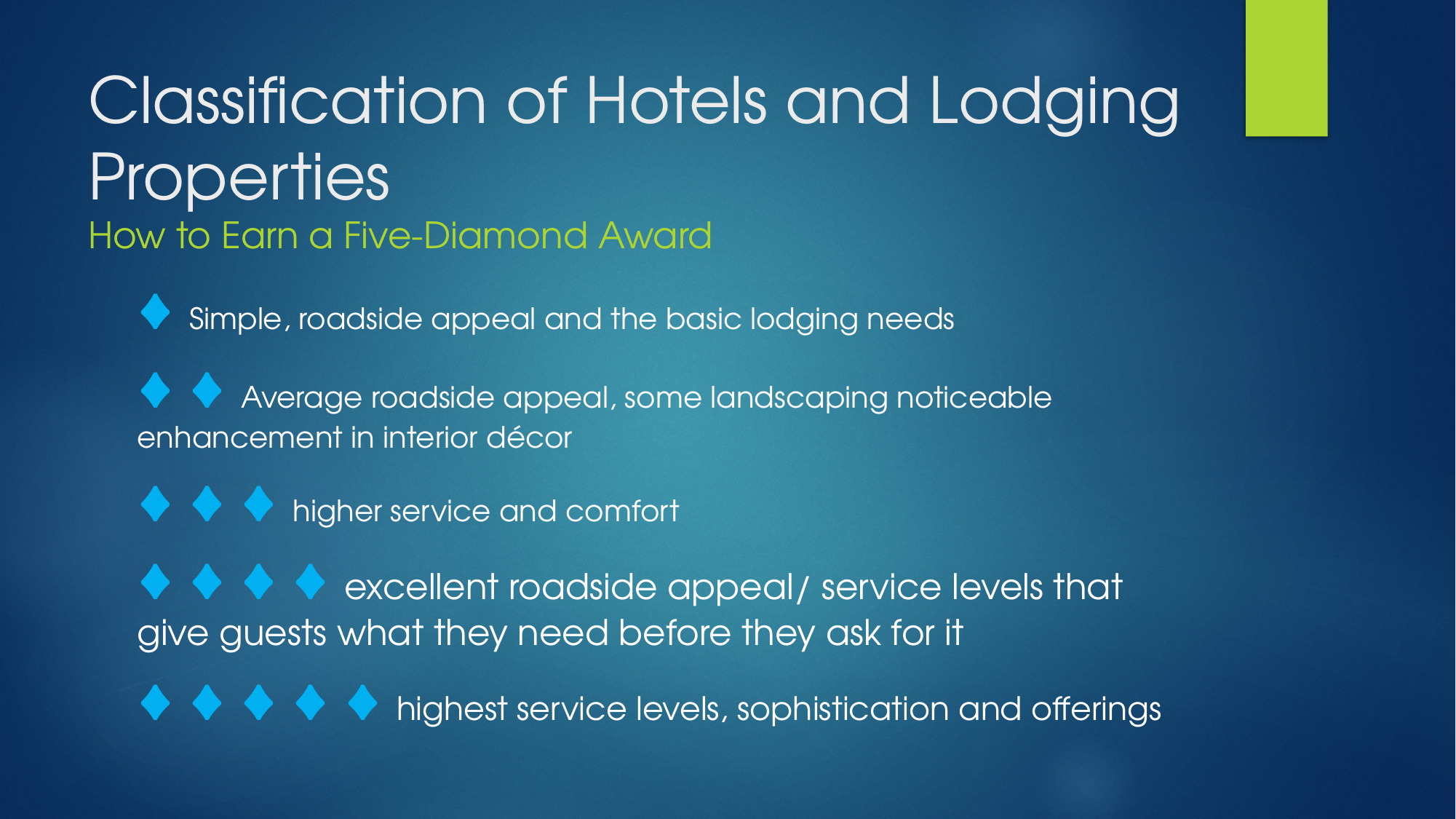

# Classification of Hotels and Lodging Properties How to Earn a Five-Diamond Award
♦ Simple, roadside appeal and the basic lodging needs
♦ ♦ Average roadside appeal, some landscaping noticeable enhancement in interior décor
♦ ♦ ♦ higher service and comfort
♦ ♦ ♦ ♦ excellent roadside appeal/ service levels that give guests what they need before they ask for it
♦ ♦ ♦ ♦ ♦ highest service levels, sophistication and offerings